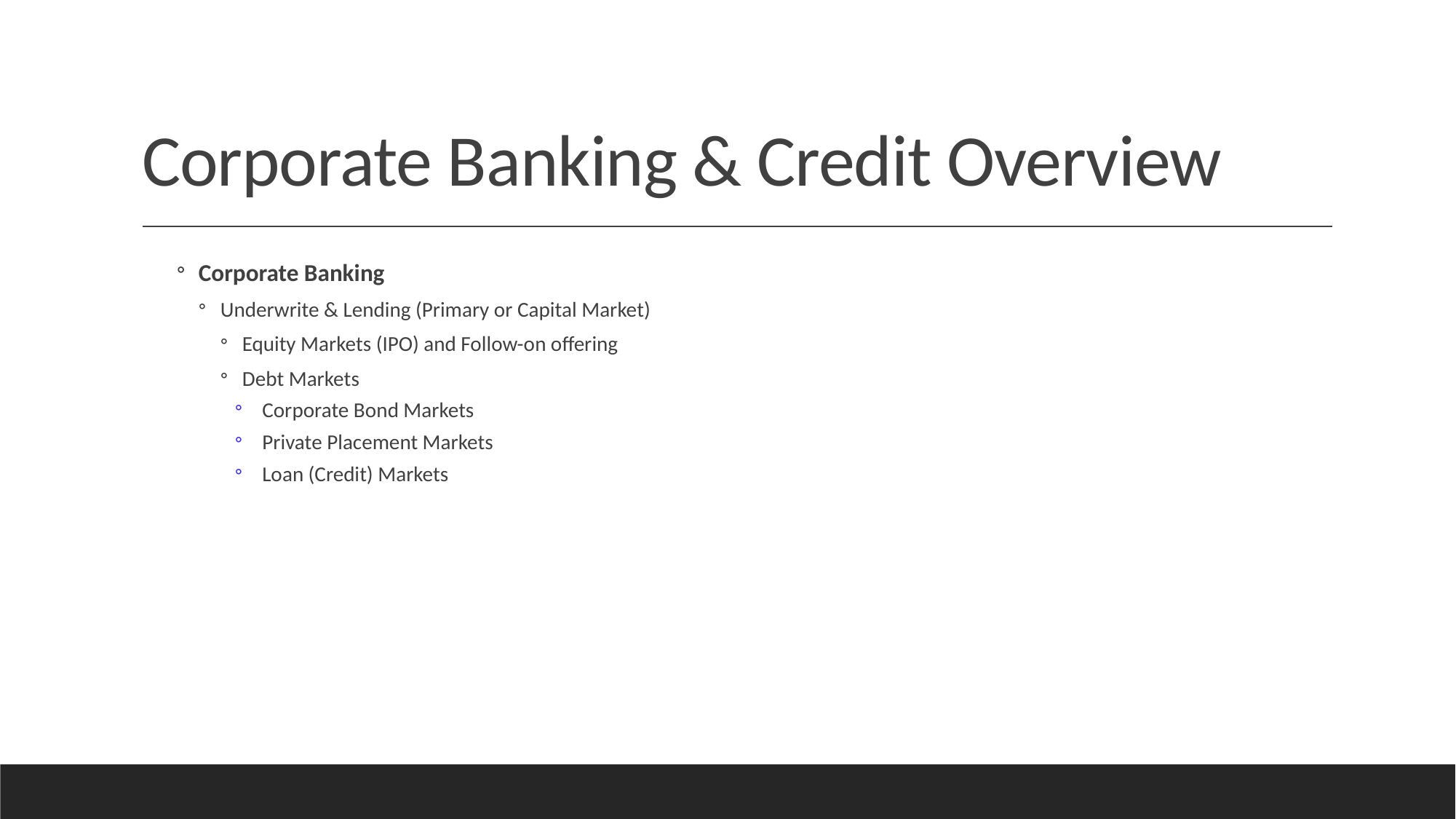

# Corporate Banking & Credit Overview
Corporate Banking
Underwrite & Lending (Primary or Capital Market)
Equity Markets (IPO) and Follow-on offering
Debt Markets
Corporate Bond Markets
Private Placement Markets
Loan (Credit) Markets